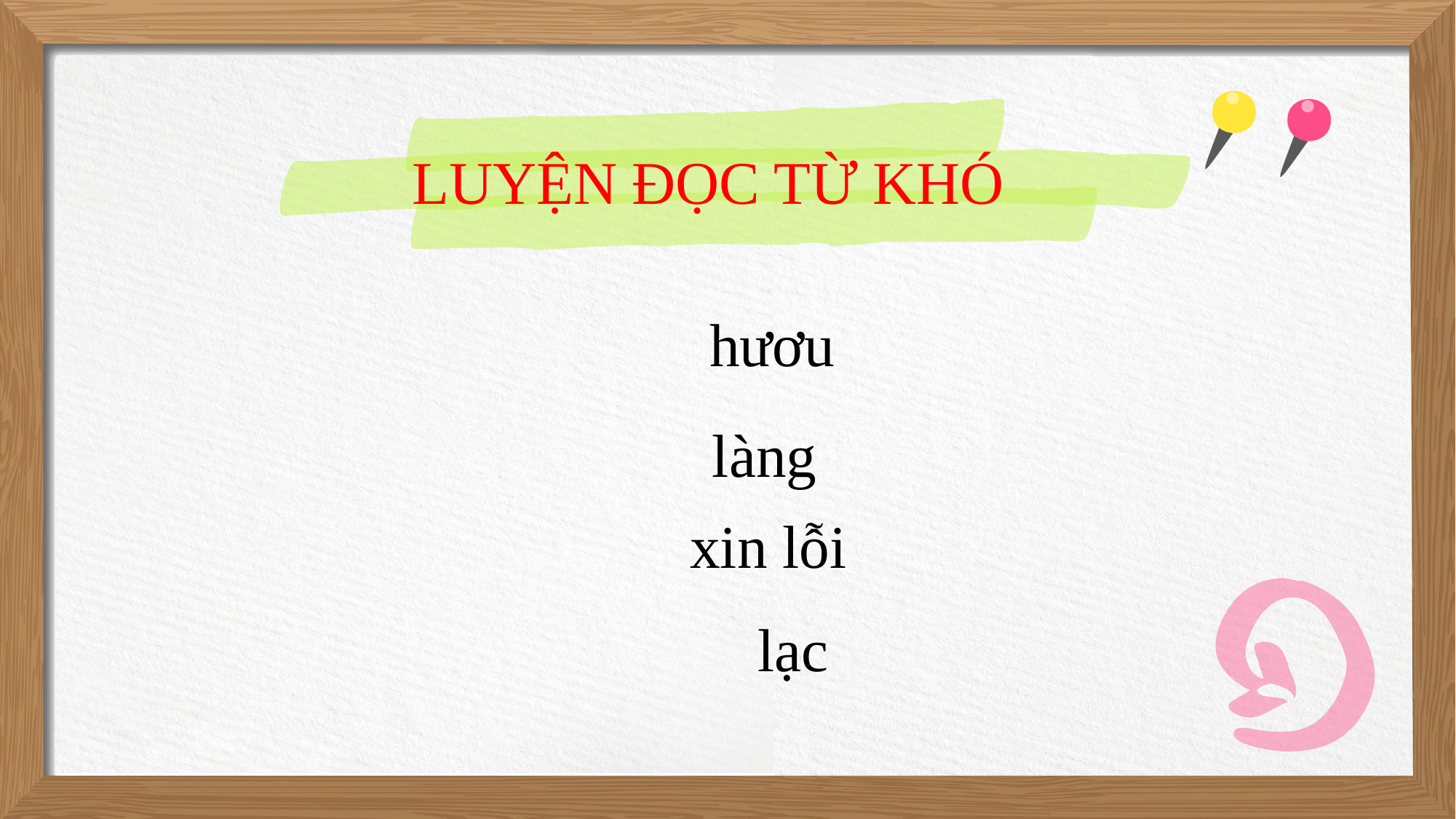

LUYỆN ĐỌC TỪ KHÓ
hươu
làng
xin lỗi

lạc